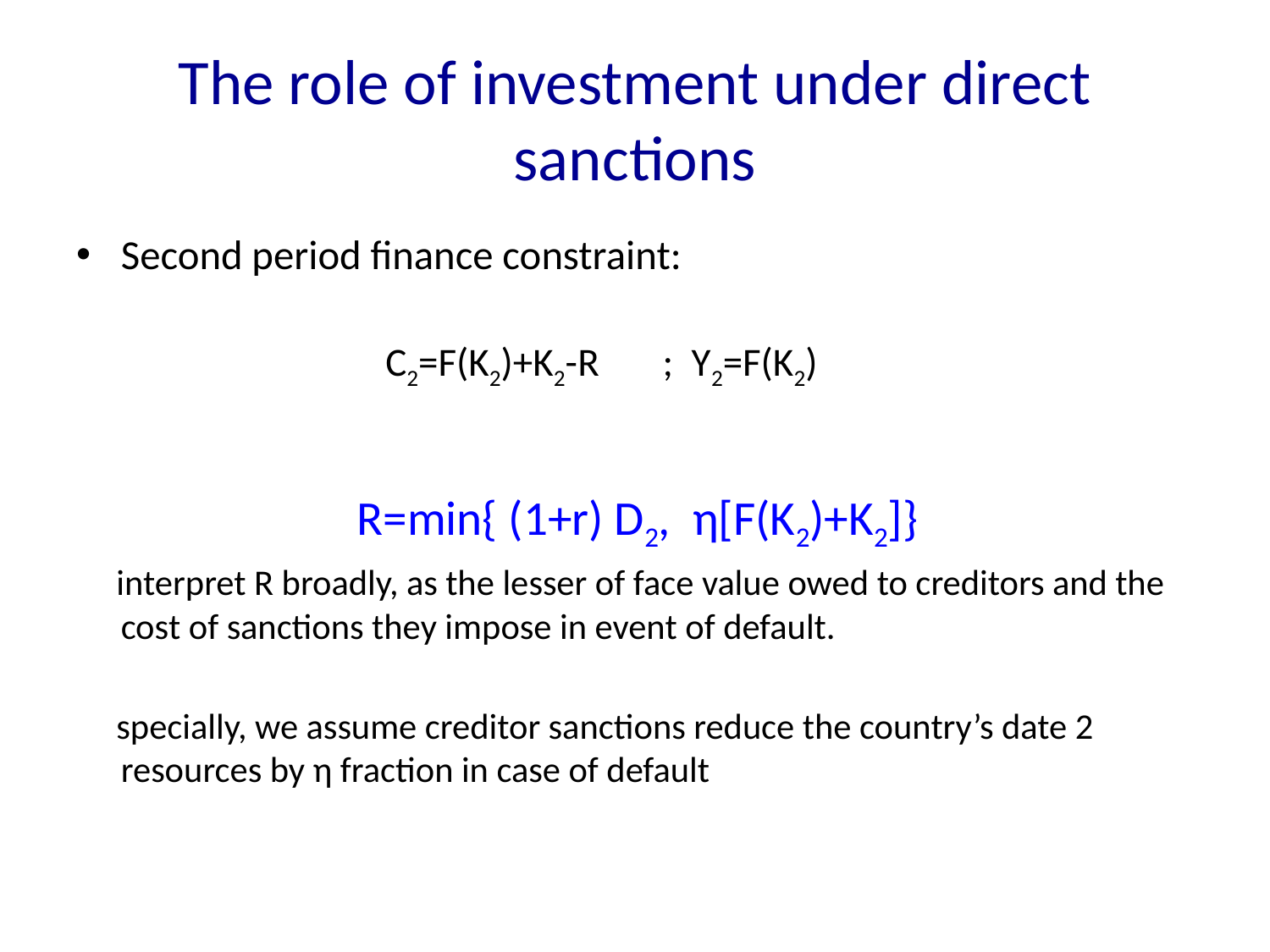

# The role of investment under direct sanctions
Second period finance constraint:

                                  C2=F(K2)+K2-R       ;  Y2=F(K2)

                                  R=min{ (1+r) D2,  η[F(K2)+K2]}
     interpret R broadly, as the lesser of face value owed to creditors and the cost of sanctions they impose in event of default.

     specially, we assume creditor sanctions reduce the country’s date 2 resources by η fraction in case of default